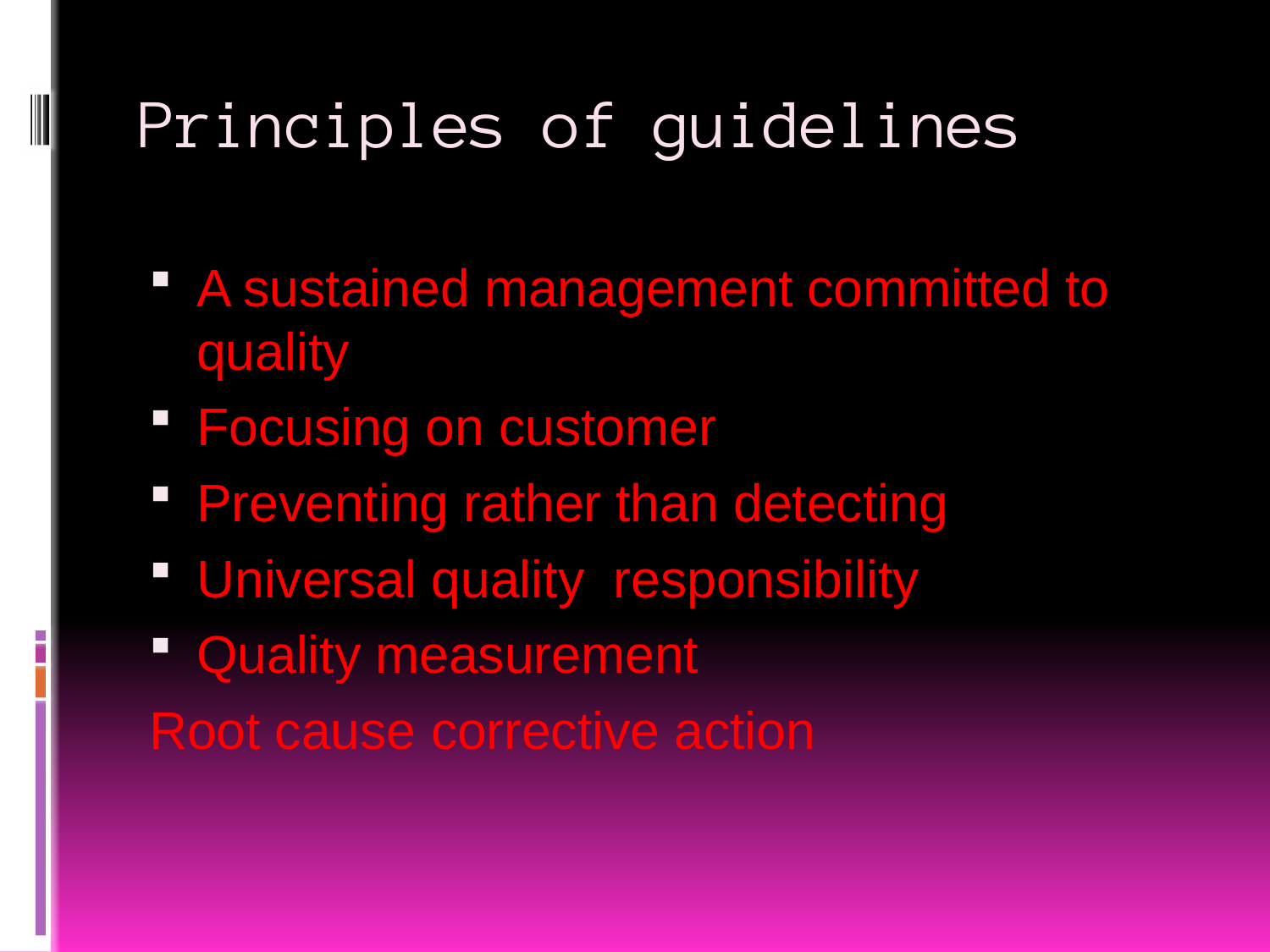

# Principles of guidelines
A sustained management committed to quality
Focusing on customer
Preventing rather than detecting
Universal quality  responsibility
Quality measurement
Root cause corrective action